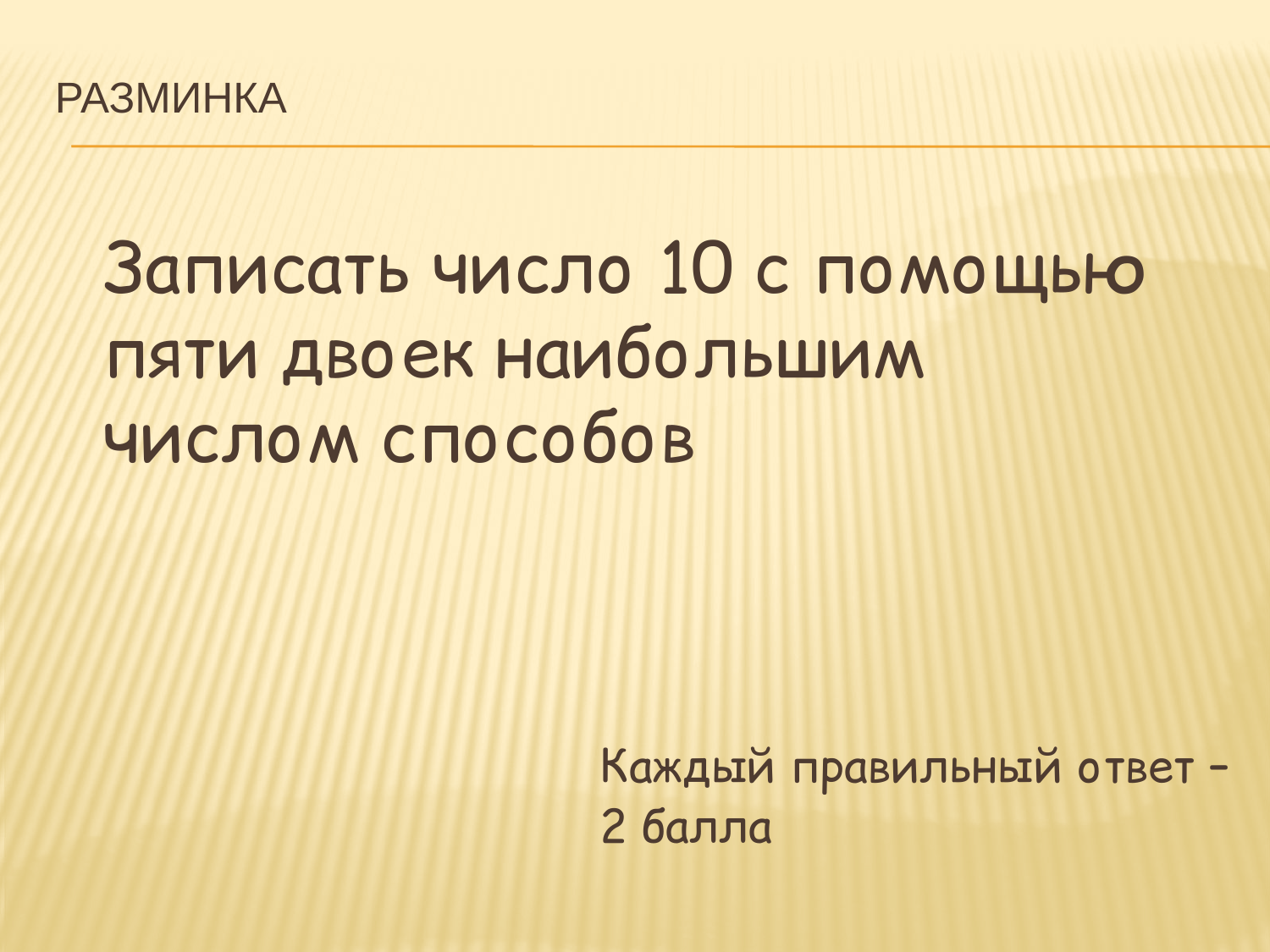

# Разминка
	Записать число 10 с помощью пяти двоек наибольшим числом способов
	Каждый правильный ответ – 2 балла